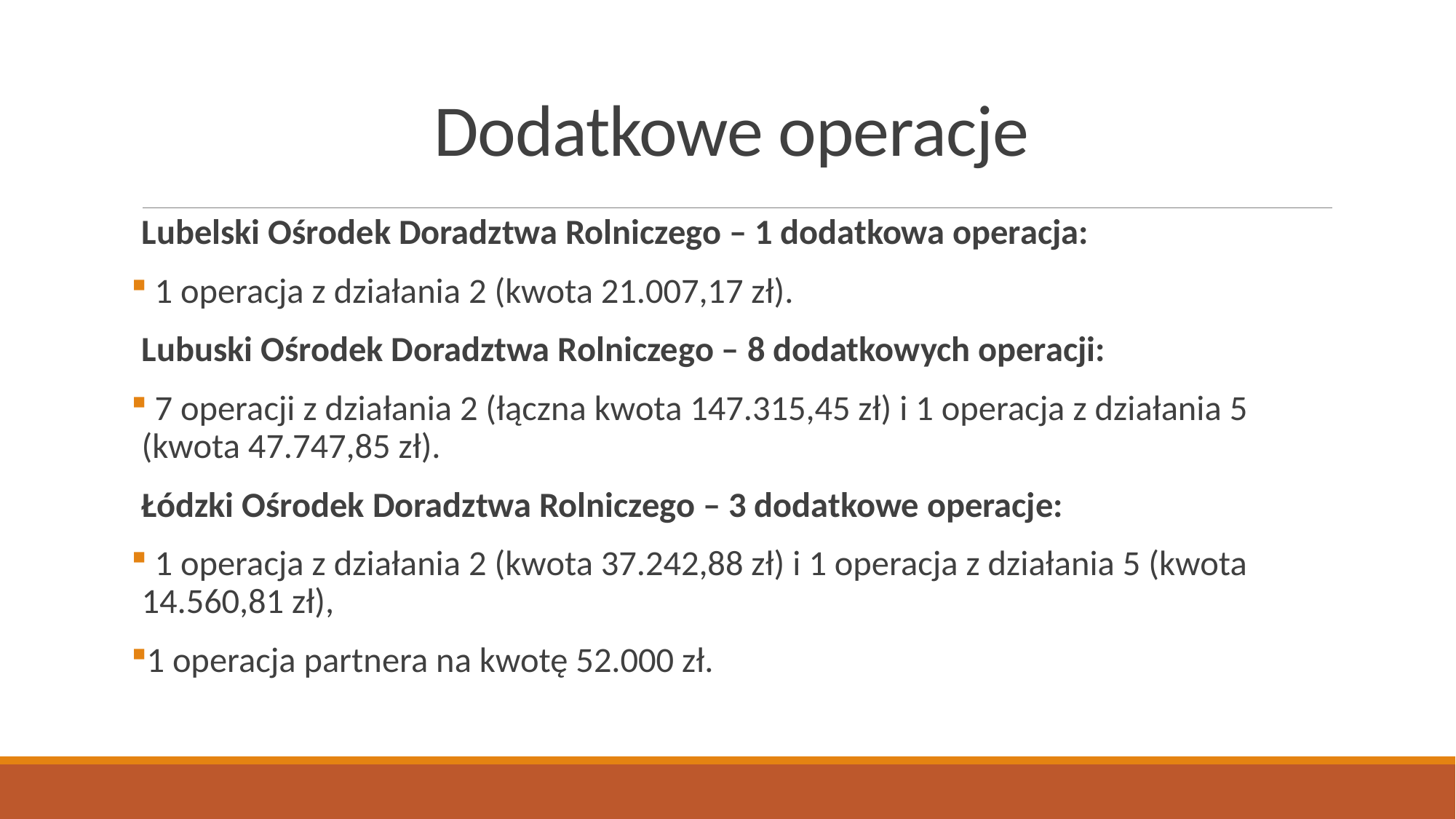

# Dodatkowe operacje
Lubelski Ośrodek Doradztwa Rolniczego – 1 dodatkowa operacja:
 1 operacja z działania 2 (kwota 21.007,17 zł).
Lubuski Ośrodek Doradztwa Rolniczego – 8 dodatkowych operacji:
 7 operacji z działania 2 (łączna kwota 147.315,45 zł) i 1 operacja z działania 5 (kwota 47.747,85 zł).
Łódzki Ośrodek Doradztwa Rolniczego – 3 dodatkowe operacje:
 1 operacja z działania 2 (kwota 37.242,88 zł) i 1 operacja z działania 5 (kwota 14.560,81 zł),
1 operacja partnera na kwotę 52.000 zł.